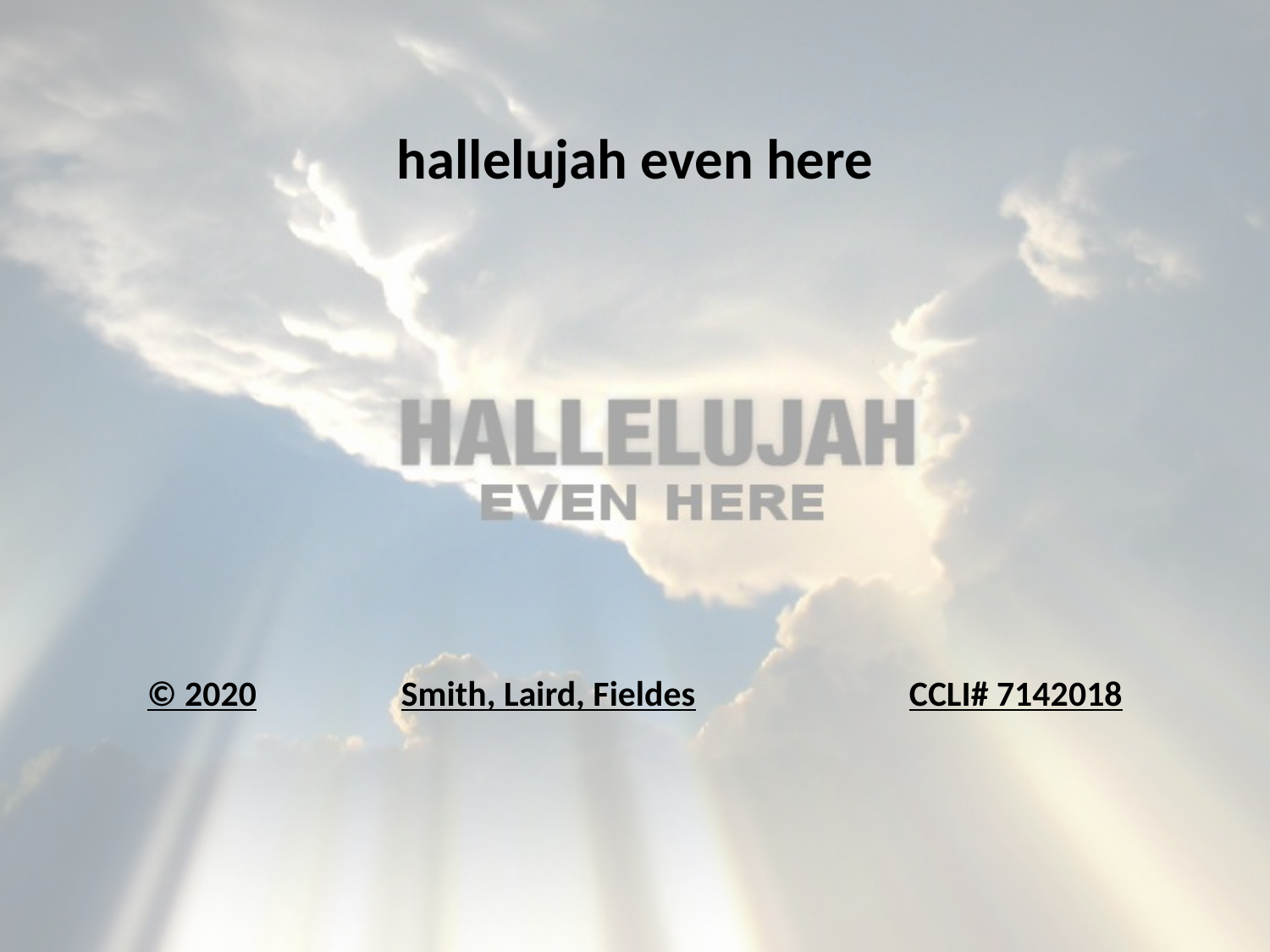

hallelujah even here

© 2020		Smith, Laird, Fieldes		CCLI# 7142018